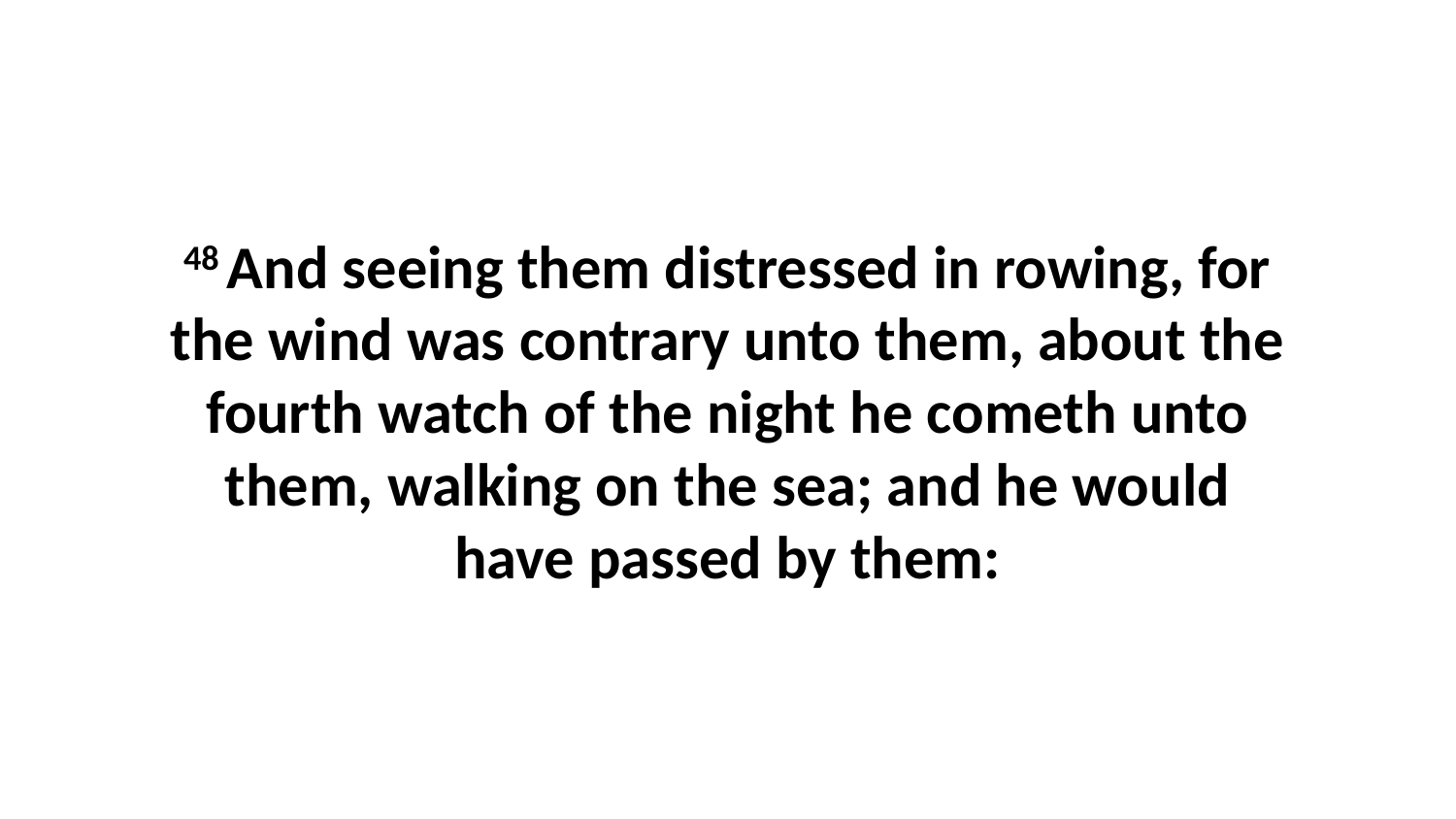

48 And seeing them distressed in rowing, for the wind was contrary unto them, about the fourth watch of the night he cometh unto them, walking on the sea; and he would have passed by them: